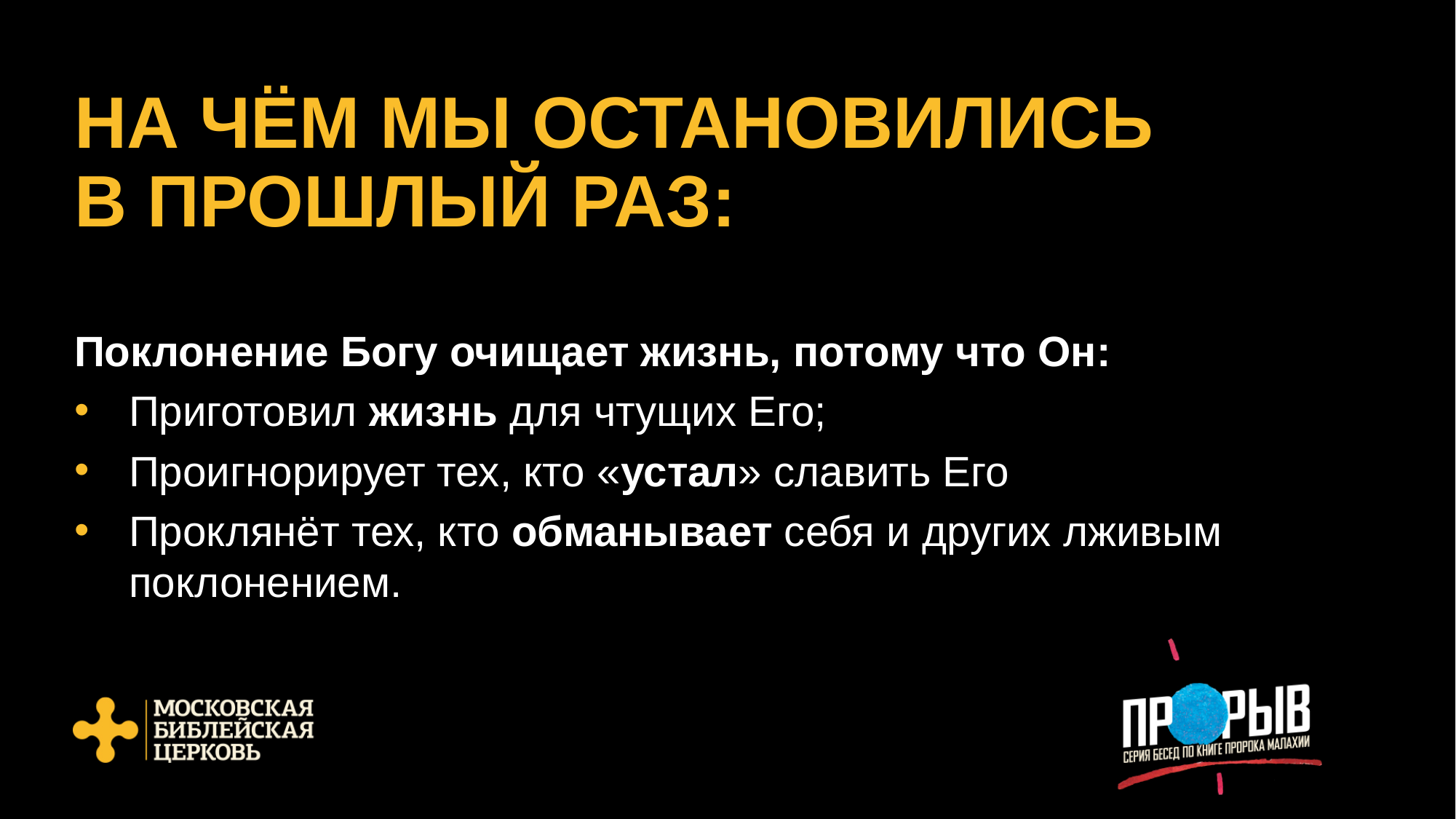

# НА ЧЁМ МЫ ОСТАНОВИЛИСЬ В ПРОШЛЫЙ РАЗ:
Поклонение Богу очищает жизнь, потому что Он:
Приготовил жизнь для чтущих Его;
Проигнорирует тех, кто «устал» славить Его
Проклянёт тех, кто обманывает себя и других лживым поклонением.